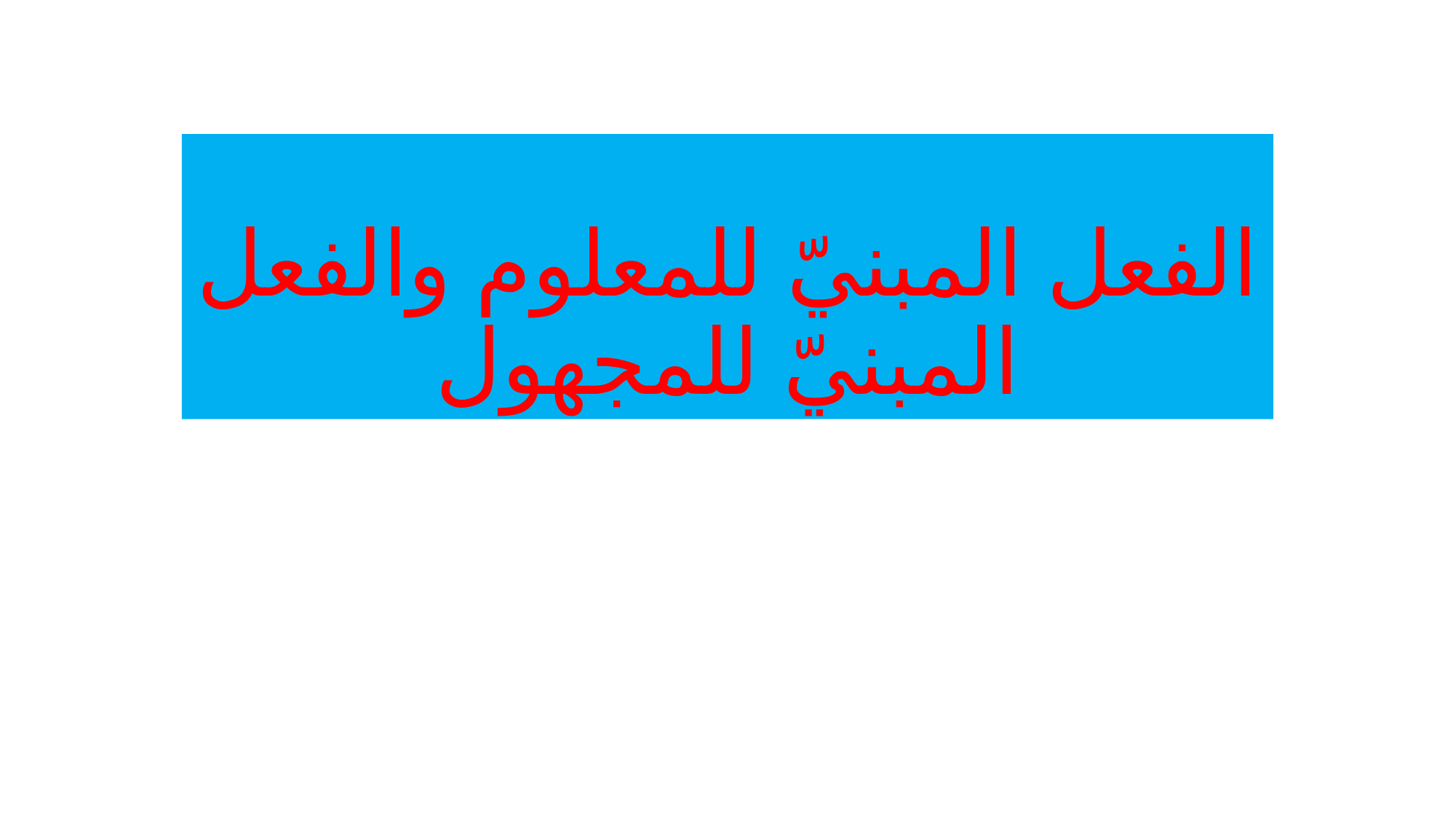

# الفعل المبنيّ للمعلوم والفعل المبنيّ للمجهول